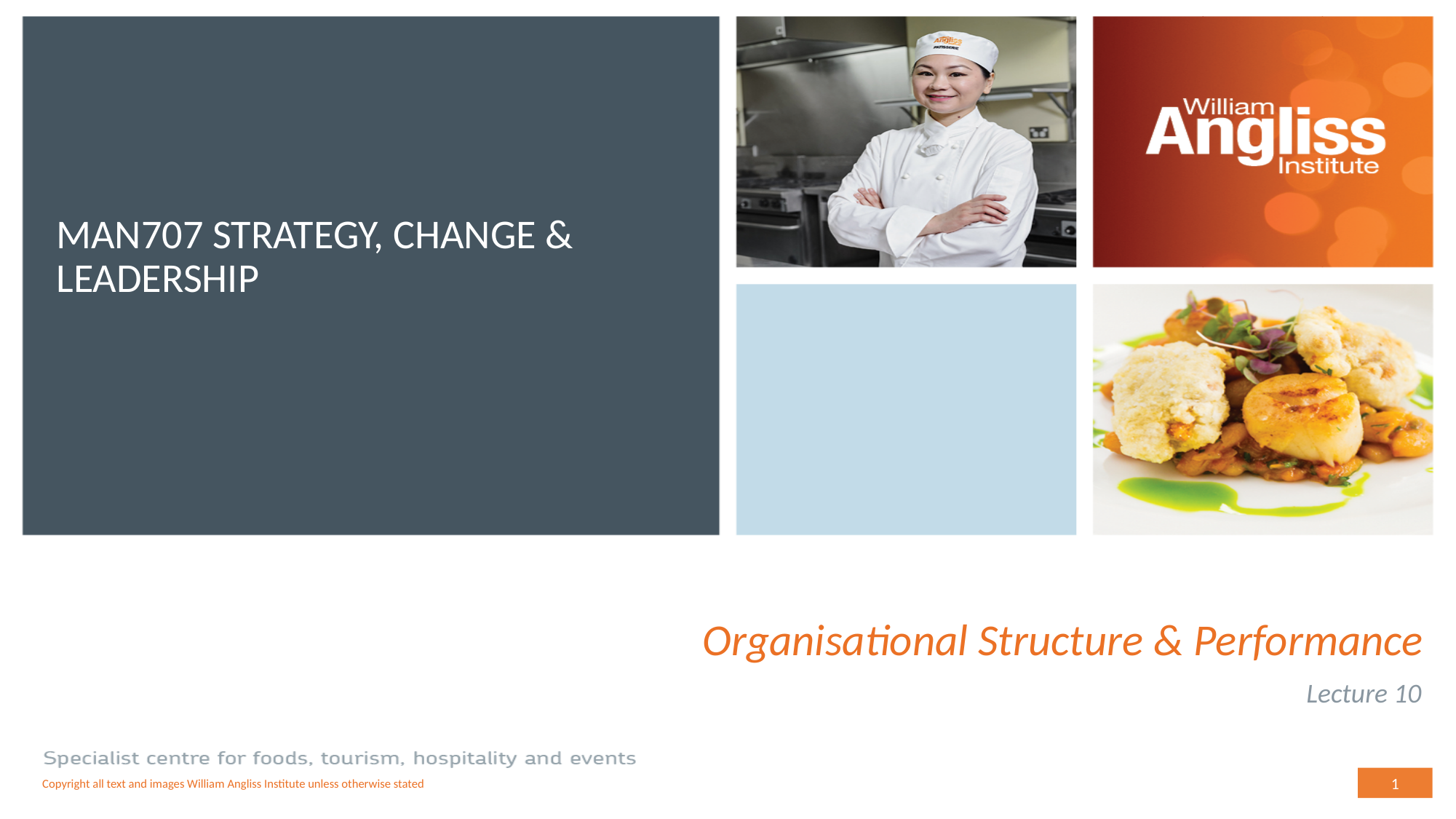

# MAN707 Strategy, change & leadership

Organisational Structure & Performance
Lecture 10
1